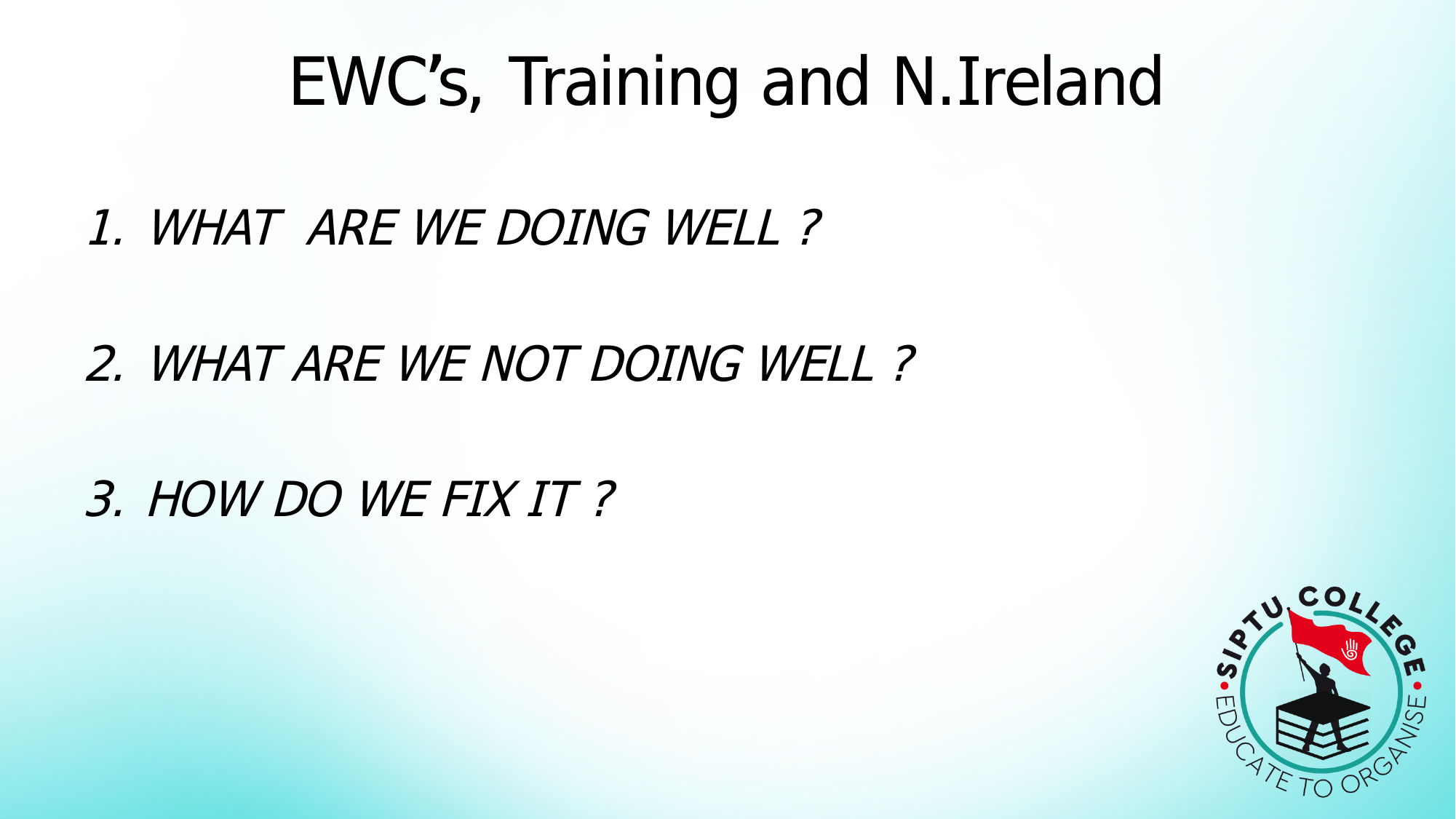

# EWC’s, Training and N.Ireland
WHAT  ARE WE DOING WELL ?

WHAT ARE WE NOT DOING WELL ?

HOW DO WE FIX IT ?